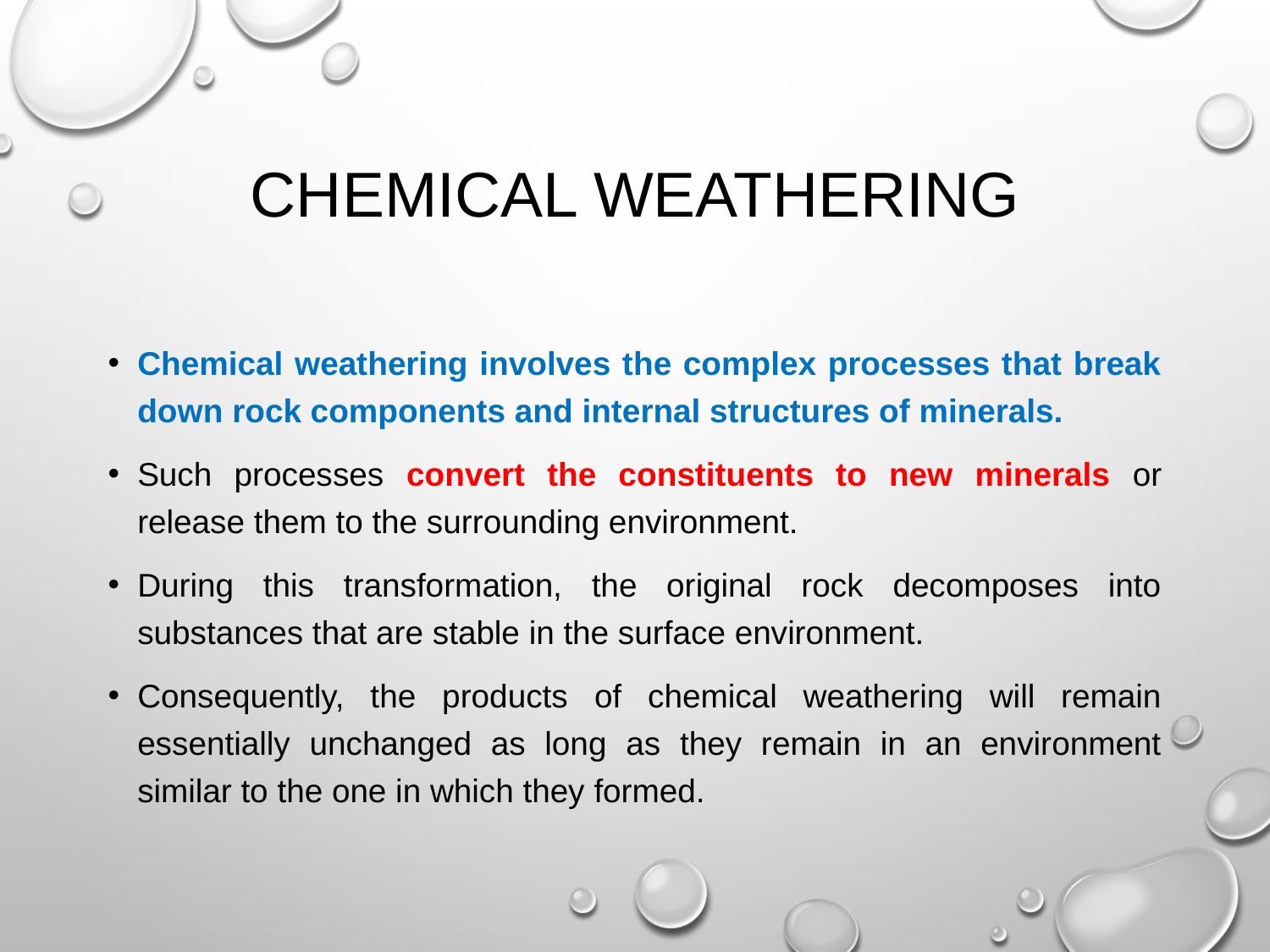

# Chemical weathering
Chemical weathering involves the complex processes that break down rock components and internal structures of minerals.
Such processes convert the constituents to new minerals or release them to the surrounding environment.
During this transformation, the original rock decomposes into substances that are stable in the surface environment.
Consequently, the products of chemical weathering will remain essentially unchanged as long as they remain in an environment similar to the one in which they formed.